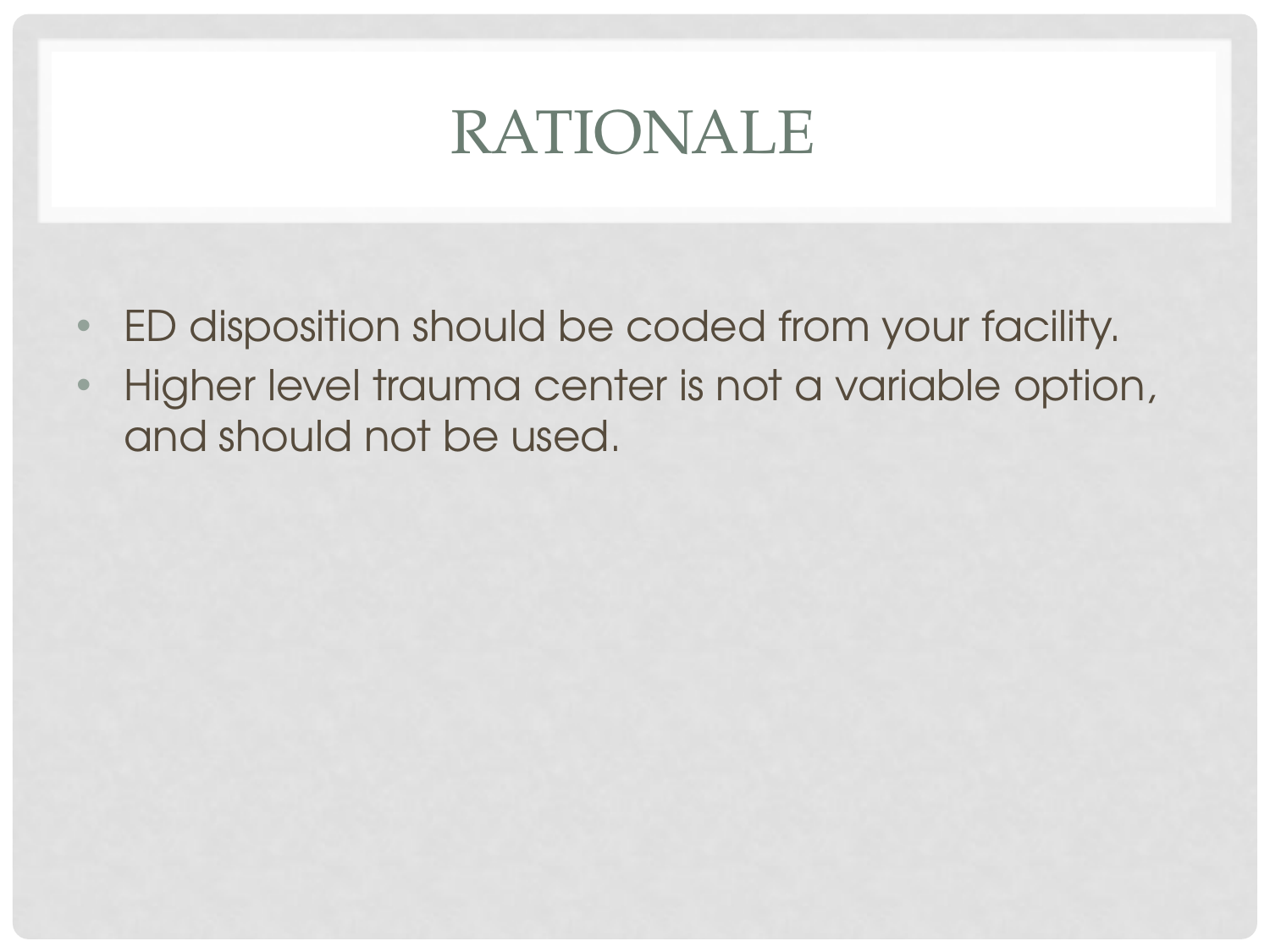

# Rationale
ED disposition should be coded from your facility.
Higher level trauma center is not a variable option, and should not be used.